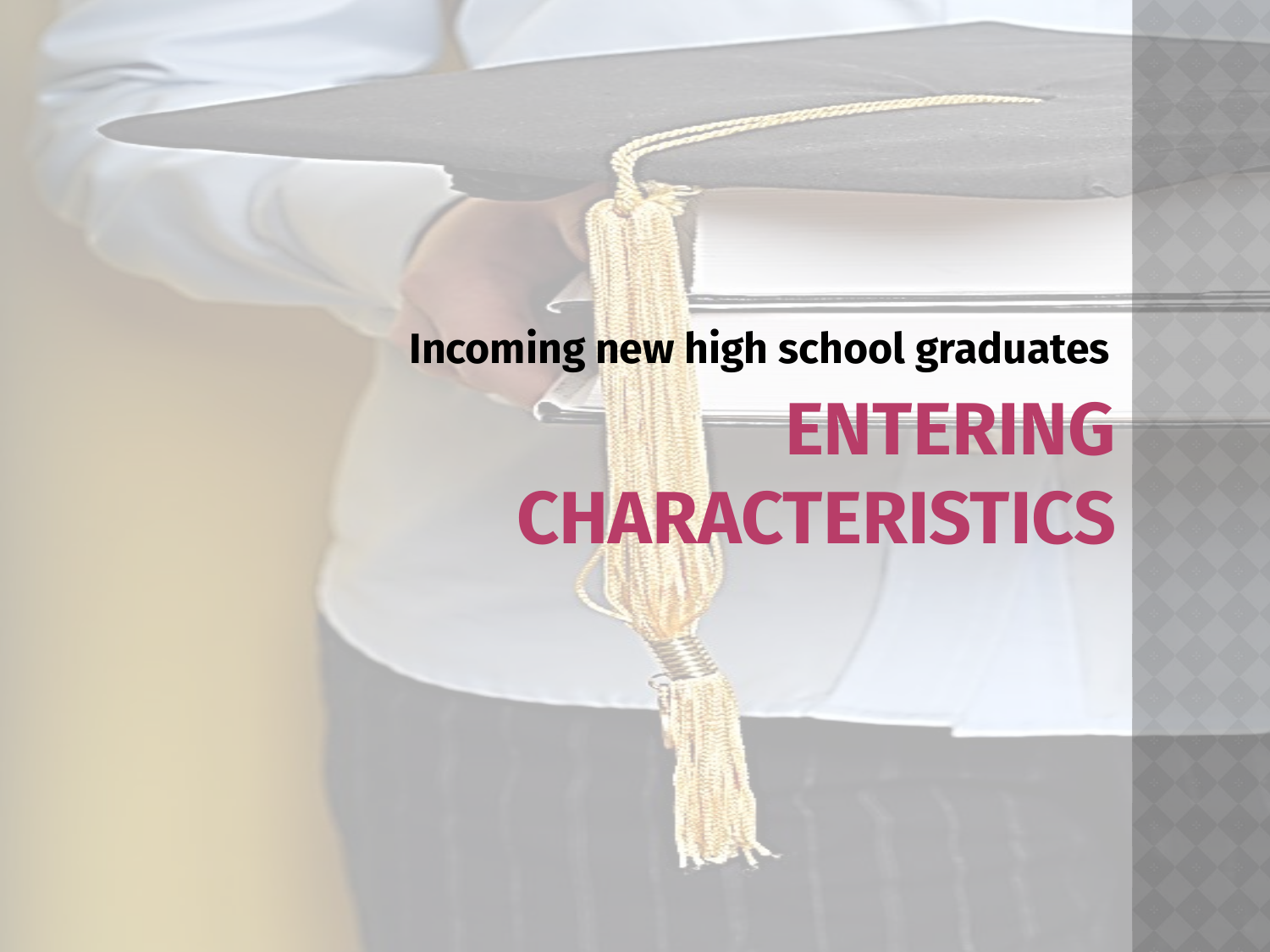

Incoming new high school graduates
# Entering Characteristics